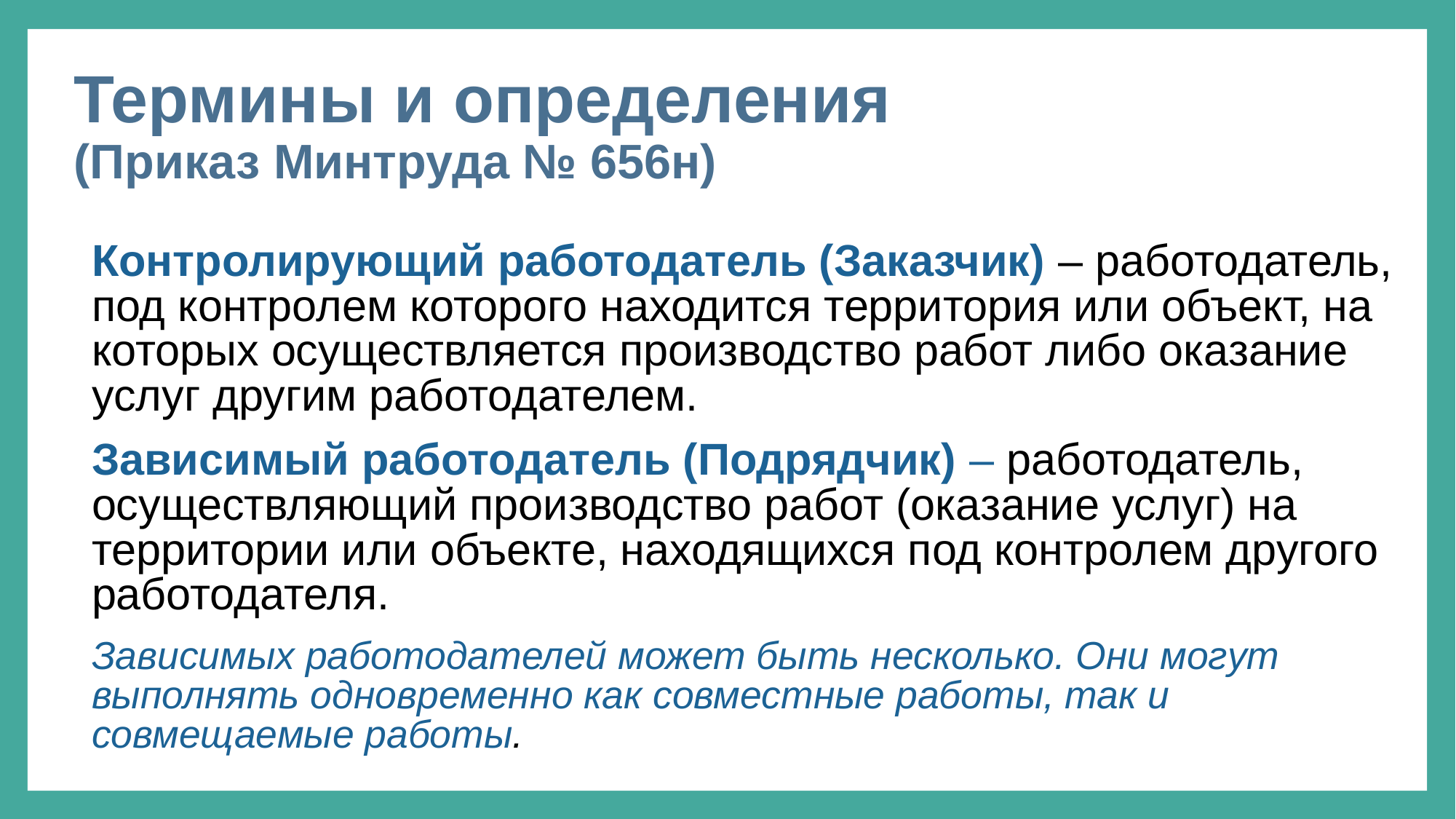

# Термины и определения (Приказ Минтруда № 656н)
Контролирующий работодатель (Заказчик) – работодатель, под контролем которого находится территория или объект, на которых осуществляется производство работ либо оказание услуг другим работодателем.
Зависимый работодатель (Подрядчик) – работодатель, осуществляющий производство работ (оказание услуг) на территории или объекте, находящихся под контролем другого работодателя.
Зависимых работодателей может быть несколько. Они могут выполнять одновременно как совместные работы, так и совмещаемые работы.